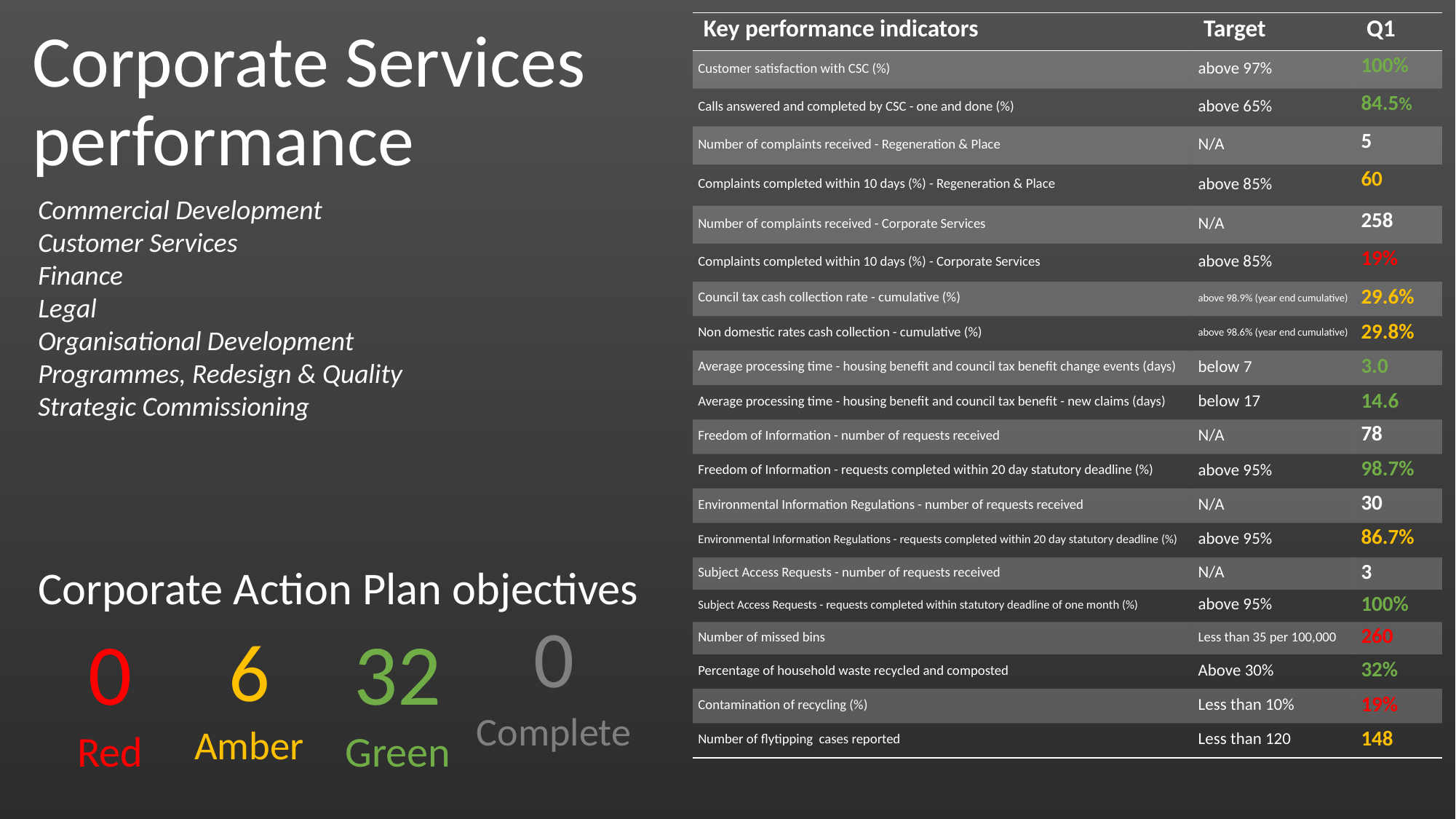

# Corporate Services performance
| Key performance indicators | Target | Q1 |
| --- | --- | --- |
| Customer satisfaction with CSC (%) | above 97% | 100% |
| Calls answered and completed by CSC - one and done (%) | above 65% | 84.5% |
| Number of complaints received - Regeneration & Place | N/A | 5 |
| Complaints completed within 10 days (%) - Regeneration & Place | above 85% | 60 |
| Number of complaints received - Corporate Services | N/A | 258 |
| Complaints completed within 10 days (%) - Corporate Services | above 85% | 19% |
| Council tax cash collection rate - cumulative (%) | above 98.9% (year end cumulative) | 29.6% |
| Non domestic rates cash collection - cumulative (%) | above 98.6% (year end cumulative) | 29.8% |
| Average processing time - housing benefit and council tax benefit change events (days) | below 7 | 3.0 |
| Average processing time - housing benefit and council tax benefit - new claims (days) | below 17 | 14.6 |
| Freedom of Information - number of requests received | N/A | 78 |
| Freedom of Information - requests completed within 20 day statutory deadline (%) | above 95% | 98.7% |
| Environmental Information Regulations - number of requests received | N/A | 30 |
| Environmental Information Regulations - requests completed within 20 day statutory deadline (%) | above 95% | 86.7% |
| Subject Access Requests - number of requests received | N/A | 3 |
| Subject Access Requests - requests completed within statutory deadline of one month (%) | above 95% | 100% |
| Number of missed bins | Less than 35 per 100,000 | 260 |
| Percentage of household waste recycled and composted | Above 30% | 32% |
| Contamination of recycling (%) | Less than 10% | 19% |
| Number of flytipping cases reported | Less than 120 | 148 |
Commercial Development
Customer Services
Finance
Legal
Organisational Development
Programmes, Redesign & Quality
Strategic Commissioning
Corporate Action Plan objectives

0
Complete

0
Red

6
Amber

32
Green